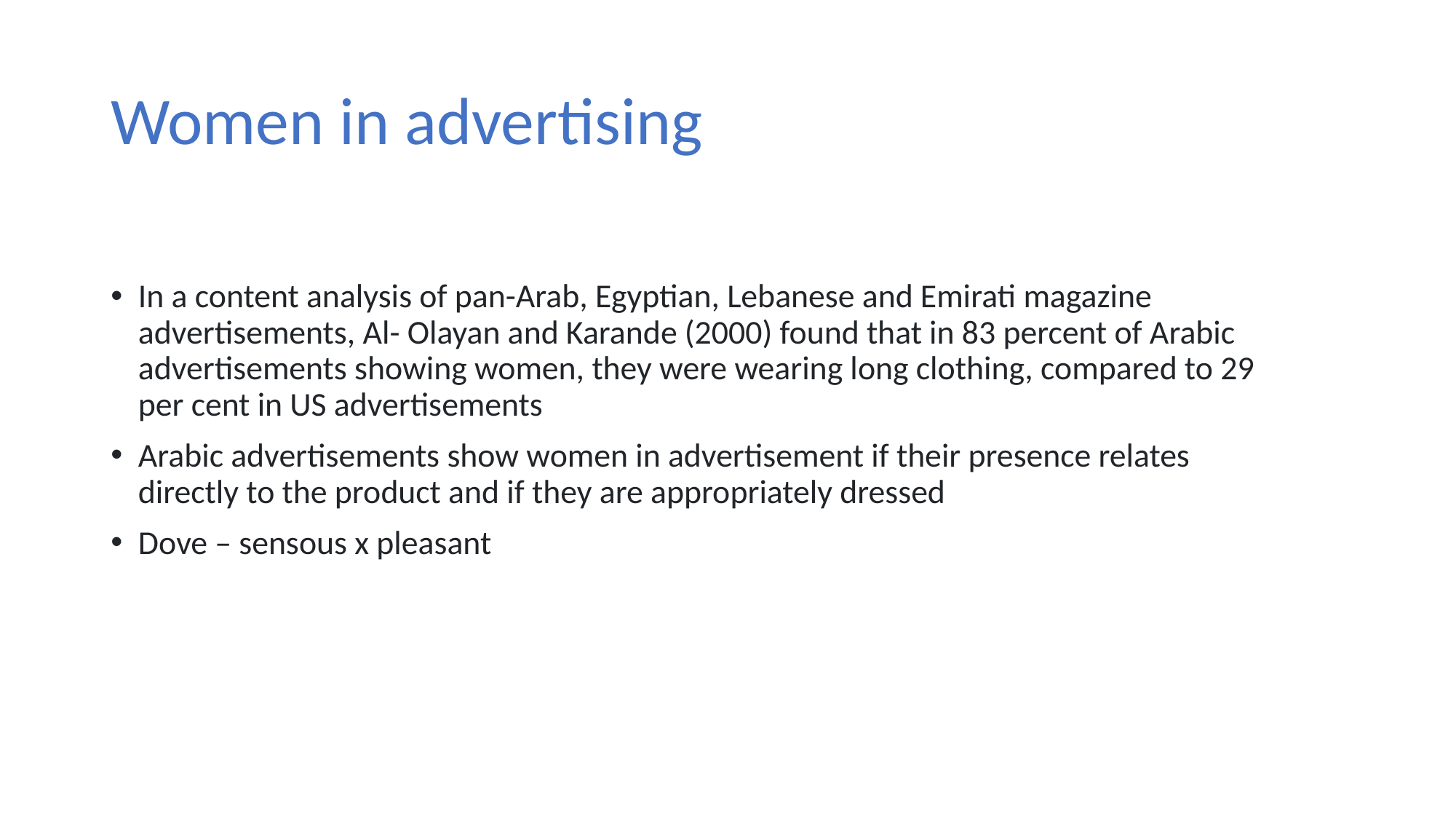

# Women in advertising

In a content analysis of pan-Arab, Egyptian, Lebanese and Emirati magazine advertisements, Al- Olayan and Karande (2000) found that in 83 percent of Arabic advertisements showing women, they were wearing long clothing, compared to 29 per cent in US advertisements
Arabic advertisements show women in advertisement if their presence relates directly to the product and if they are appropriately dressed
Dove – sensous x pleasant